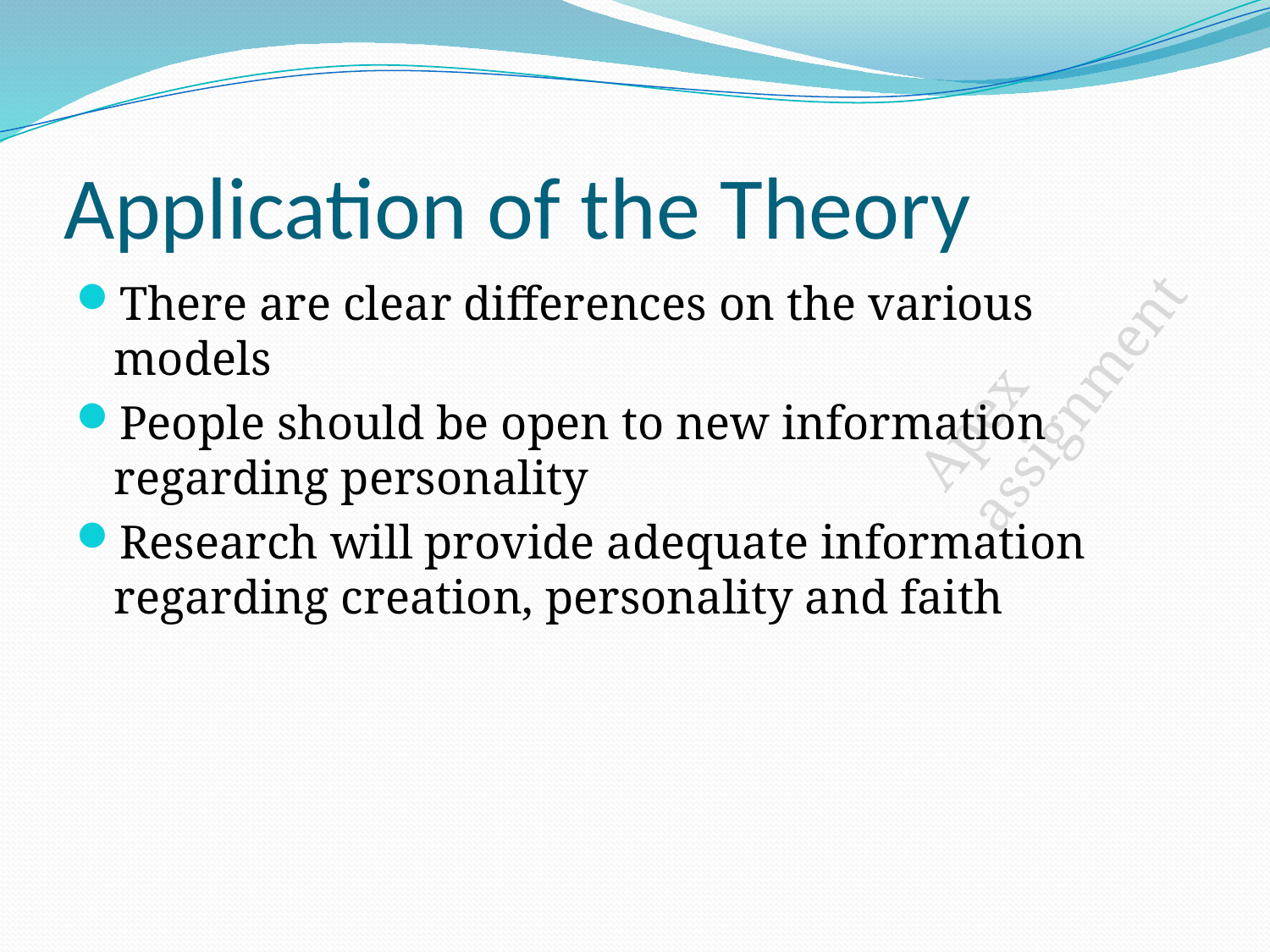

# Application of the Theory
There are clear differences on the various models
People should be open to new information regarding personality
Research will provide adequate information regarding creation, personality and faith